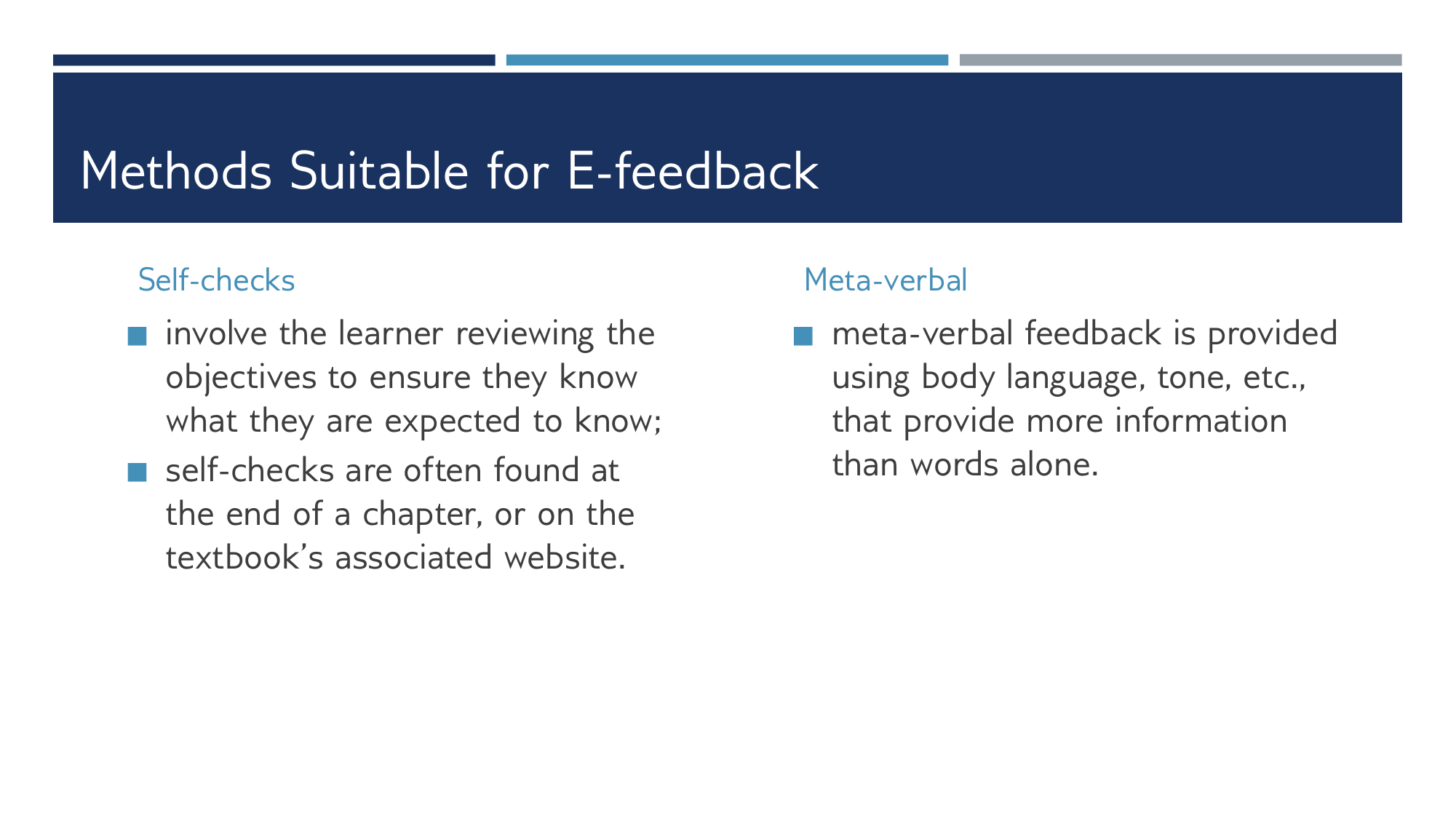

# Methods Suitable for E-feedback
Self-checks
Meta-verbal
involve the learner reviewing the objectives to ensure they know what they are expected to know;
self-checks are often found at the end of a chapter, or on the textbook’s associated website.

meta-verbal feedback is provided using body language, tone, etc., that provide more information than words alone.